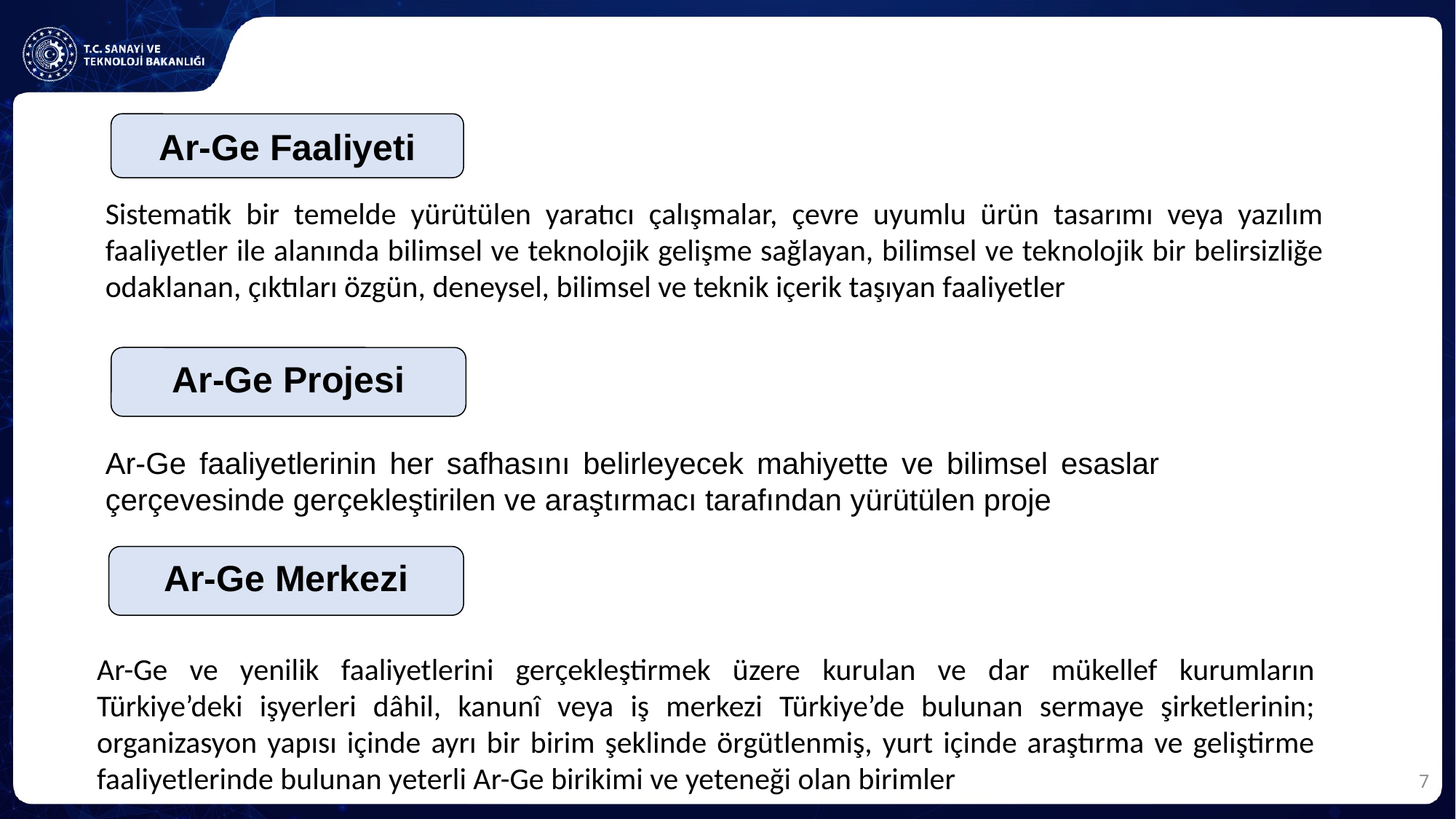

Ar-Ge Faaliyeti
Sistematik bir temelde yürütülen yaratıcı çalışmalar, çevre uyumlu ürün tasarımı veya yazılım faaliyetler ile alanında bilimsel ve teknolojik gelişme sağlayan, bilimsel ve teknolojik bir belirsizliğe odaklanan, çıktıları özgün, deneysel, bilimsel ve teknik içerik taşıyan faaliyetler
Ar-Ge Projesi
Ar-Ge faaliyetlerinin her safhasını belirleyecek mahiyette ve bilimsel esaslar çerçevesinde gerçekleştirilen ve araştırmacı tarafından yürütülen proje
Ar-Ge Merkezi
Ar-Ge ve yenilik faaliyetlerini gerçekleştirmek üzere kurulan ve dar mükellef kurumların Türkiye’deki işyerleri dâhil, kanunî veya iş merkezi Türkiye’de bulunan sermaye şirketlerinin; organizasyon yapısı içinde ayrı bir birim şeklinde örgütlenmiş, yurt içinde araştırma ve geliştirme faaliyetlerinde bulunan yeterli Ar-Ge birikimi ve yeteneği olan birimler
7